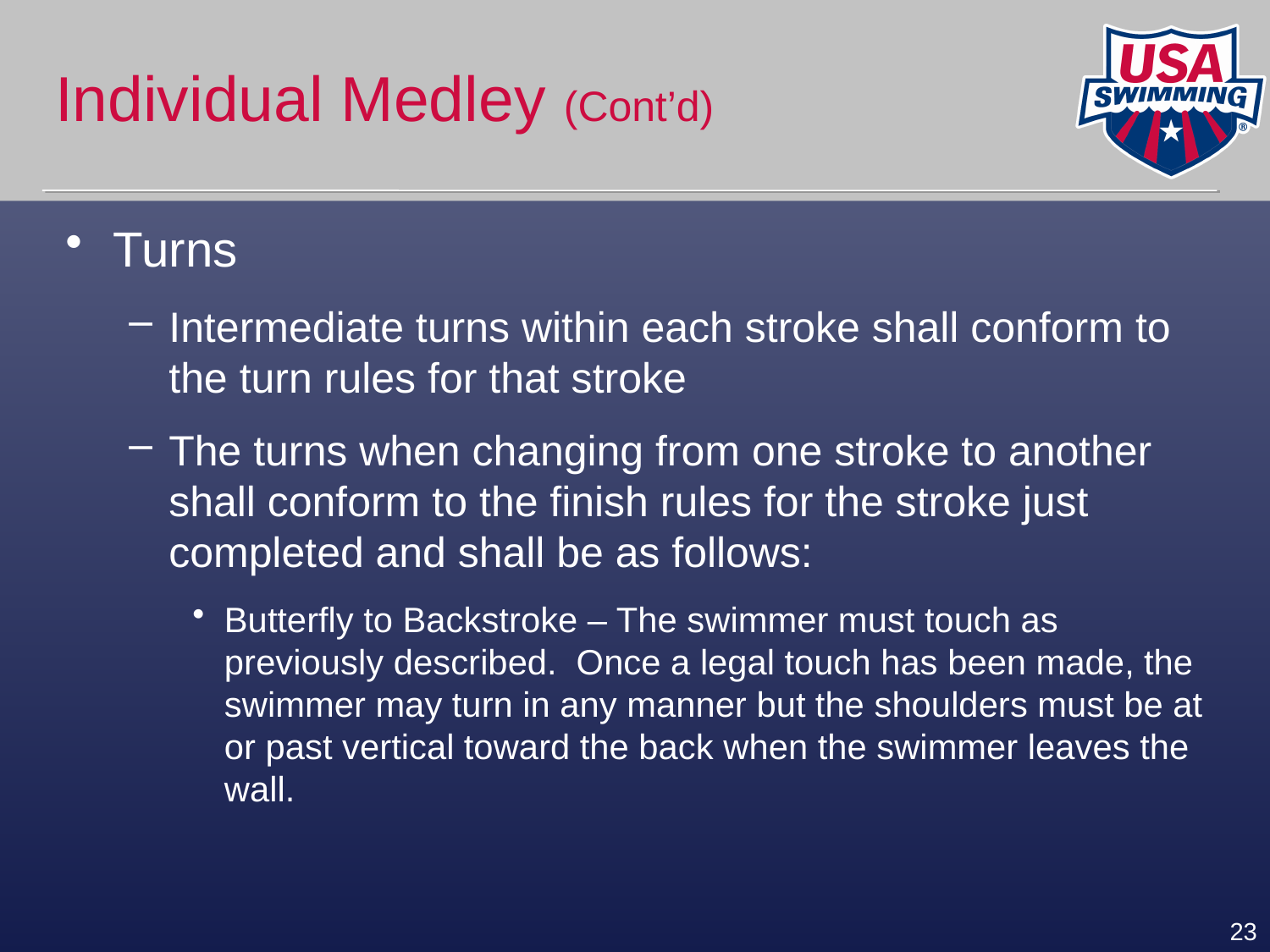

# Individual Medley (Cont’d)
Turns
Intermediate turns within each stroke shall conform to the turn rules for that stroke
The turns when changing from one stroke to another shall conform to the finish rules for the stroke just completed and shall be as follows:
Butterfly to Backstroke – The swimmer must touch as previously described.  Once a legal touch has been made, the swimmer may turn in any manner but the shoulders must be at or past vertical toward the back when the swimmer leaves the wall.

23